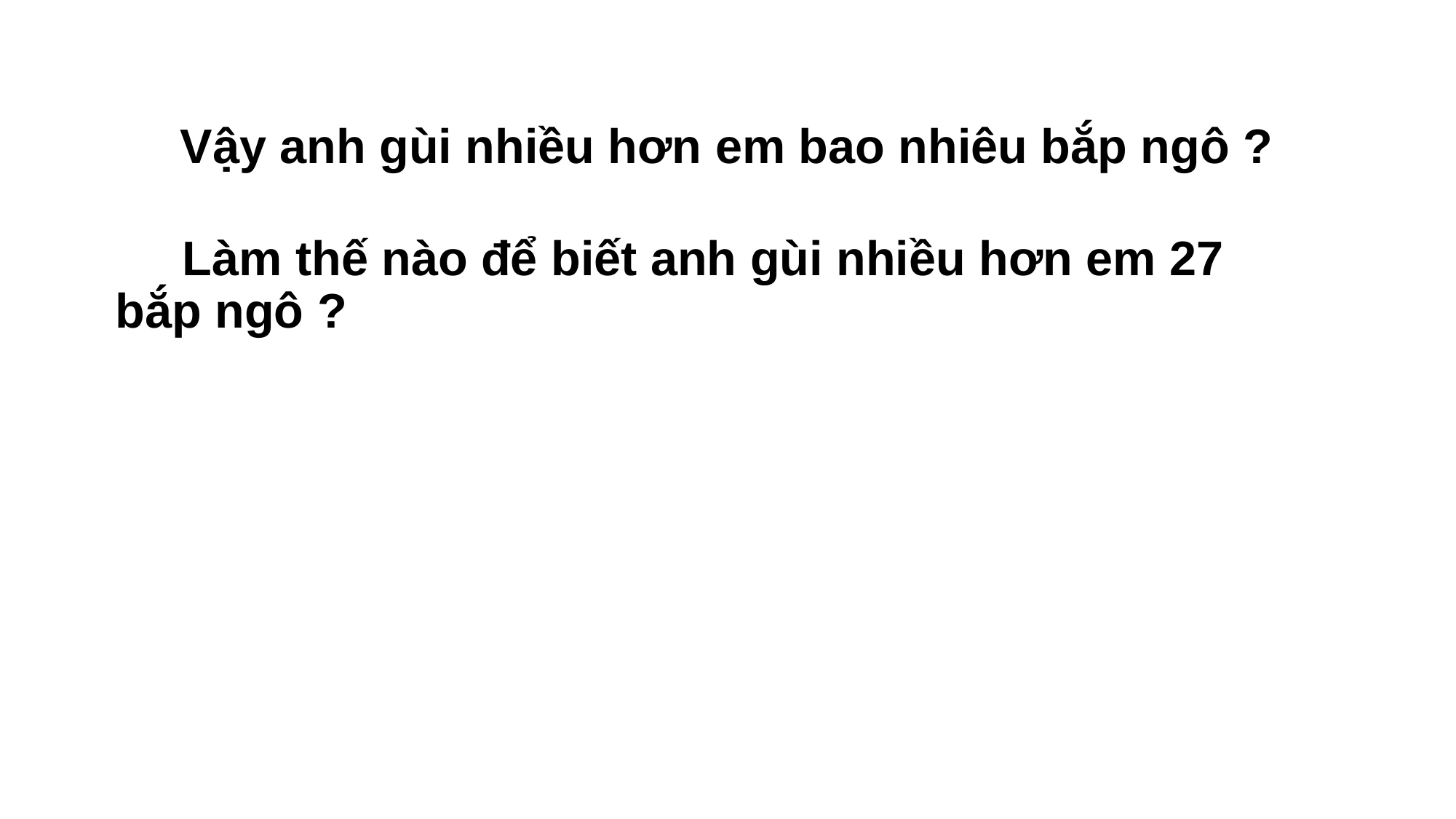

Vậy anh gùi nhiều hơn em bao nhiêu bắp ngô ?

     Làm thế nào để biết anh gùi nhiều hơn em 27 bắp ngô ?